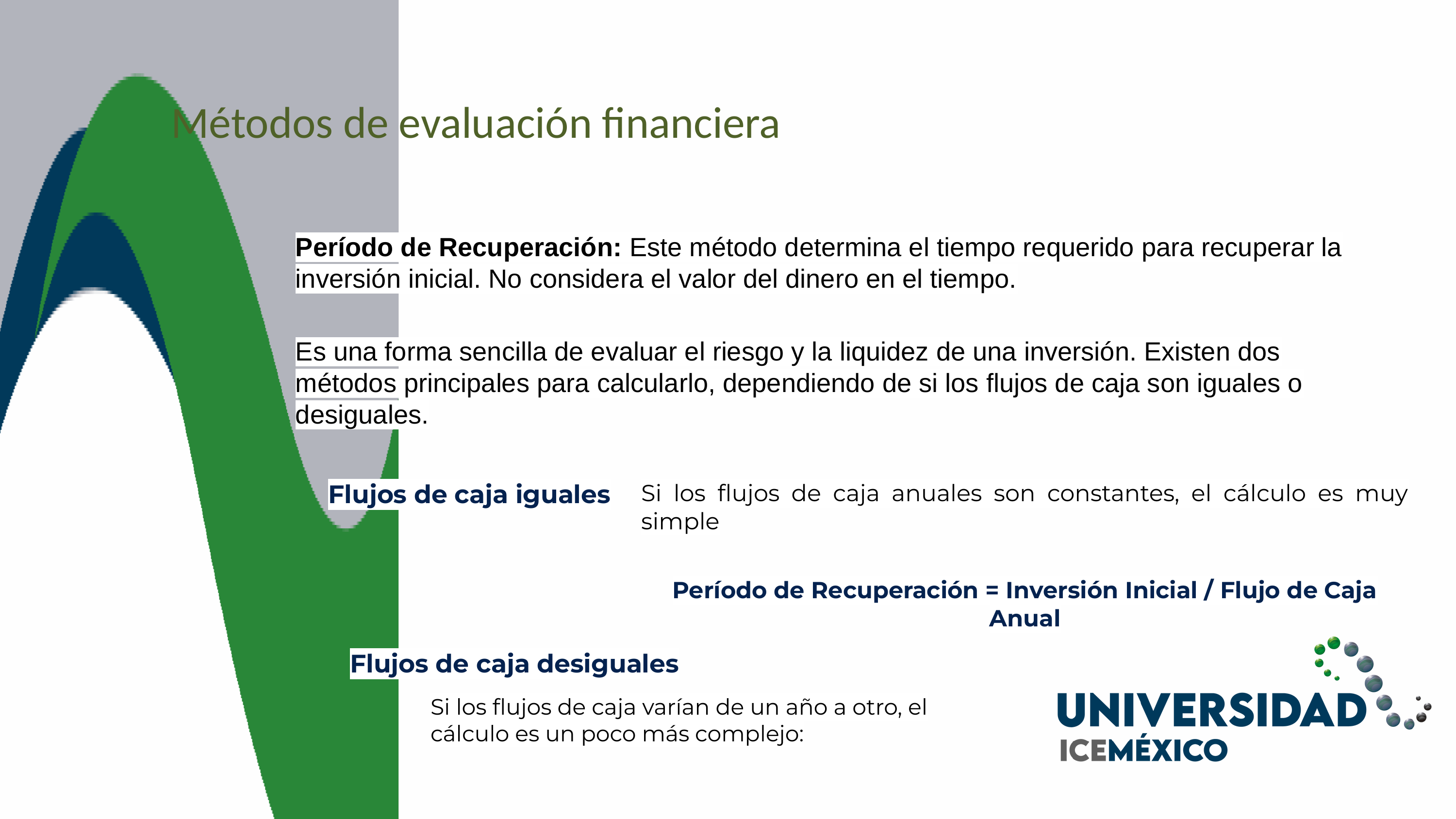

Métodos de evaluación financiera

Período de Recuperación: Este método determina el tiempo requerido para recuperar la inversión inicial. No considera el valor del dinero en el tiempo.
Es una forma sencilla de evaluar el riesgo y la liquidez de una inversión. Existen dos métodos principales para calcularlo, dependiendo de si los flujos de caja son iguales o desiguales.
Flujos de caja iguales
Si los flujos de caja anuales son constantes, el cálculo es muy simple
Período de Recuperación = Inversión Inicial / Flujo de Caja Anual

Flujos de caja desiguales
Si los flujos de caja varían de un año a otro, el cálculo es un poco más complejo: